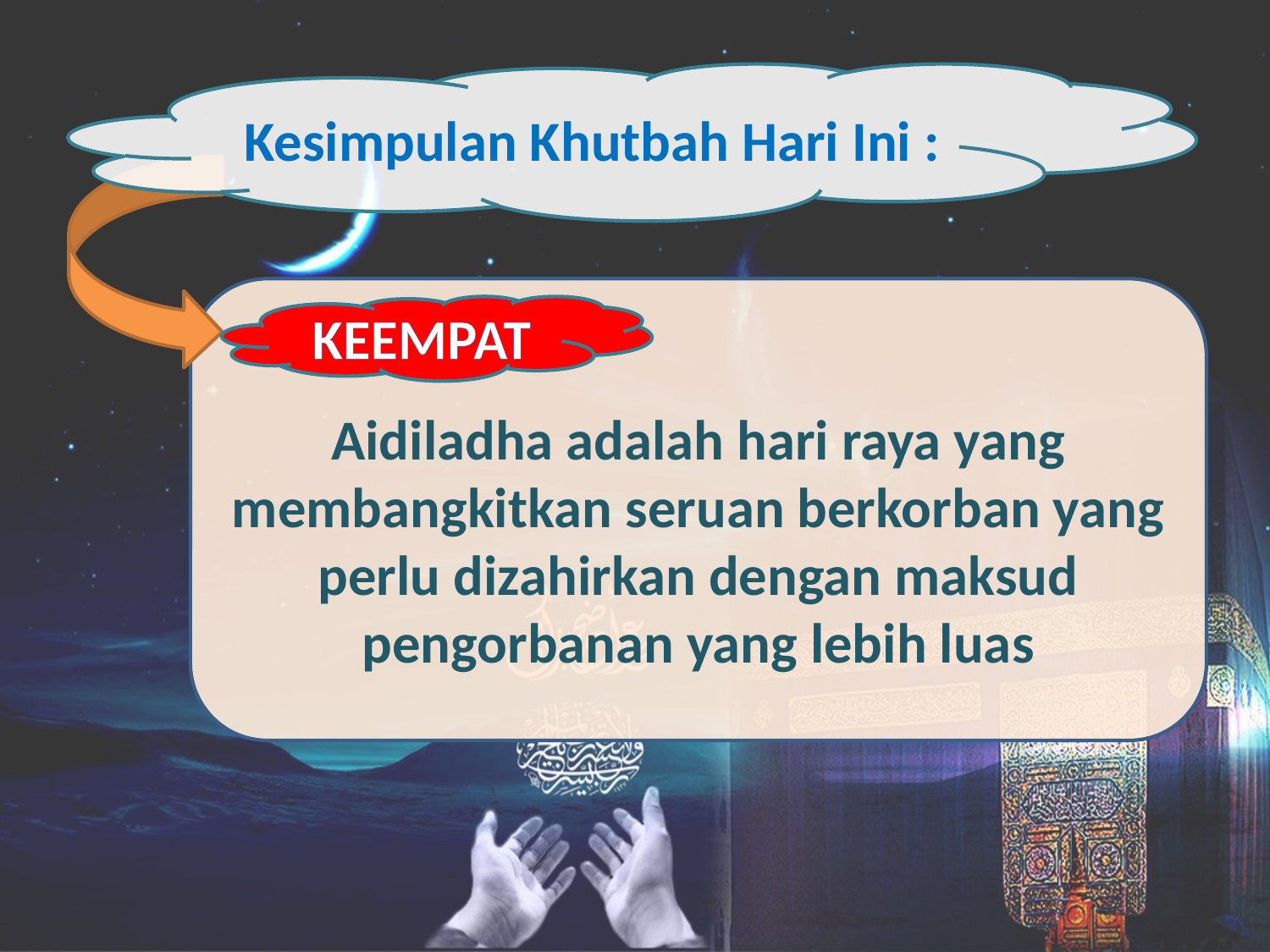

Kesimpulan Khutbah Hari Ini :

Aidiladha adalah hari raya yang membangkitkan seruan berkorban yang perlu dizahirkan dengan maksud pengorbanan yang lebih luas
KEEMPAT